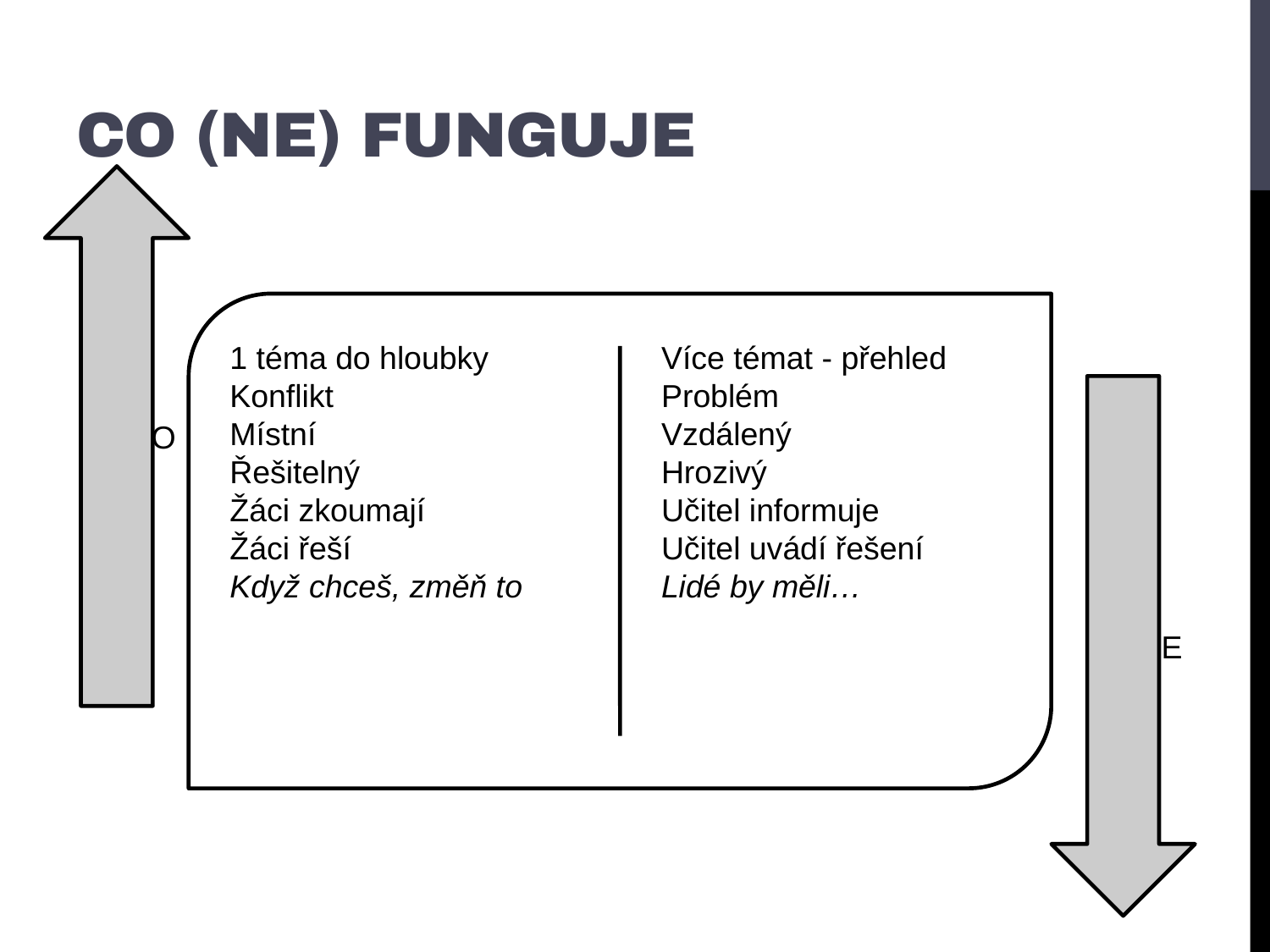

# Co (ne) funguje
ANO
1 téma do hloubky
Konflikt
Místní
Řešitelný
Žáci zkoumají
Žáci řeší
Když chceš, změň to
NE
Více témat - přehled
Problém
Vzdálený
Hrozivý
Učitel informuje
Učitel uvádí řešení
Lidé by měli…